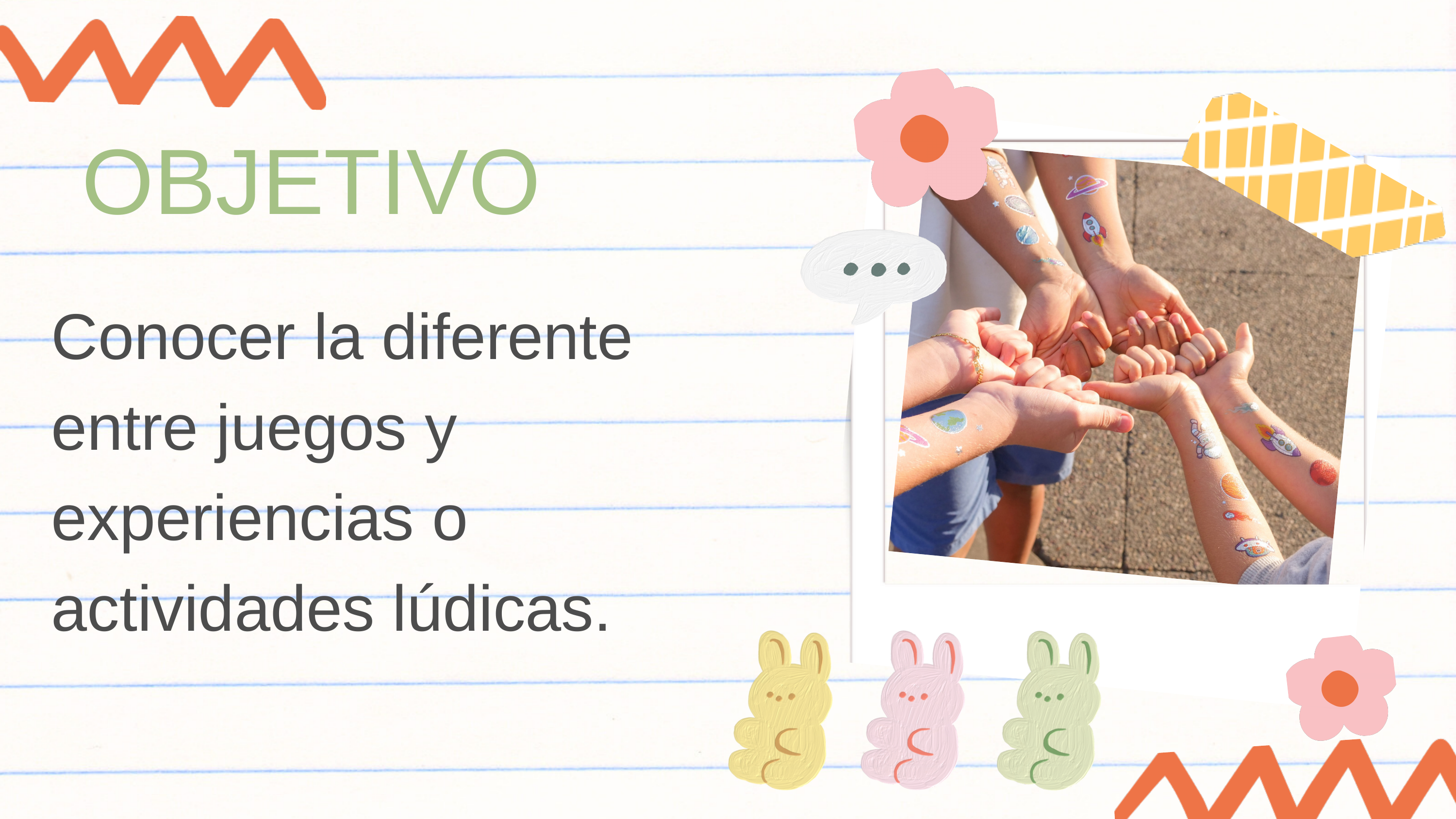

OBJETIVO

Conocer la diferente entre juegos y experiencias o actividades lúdicas.